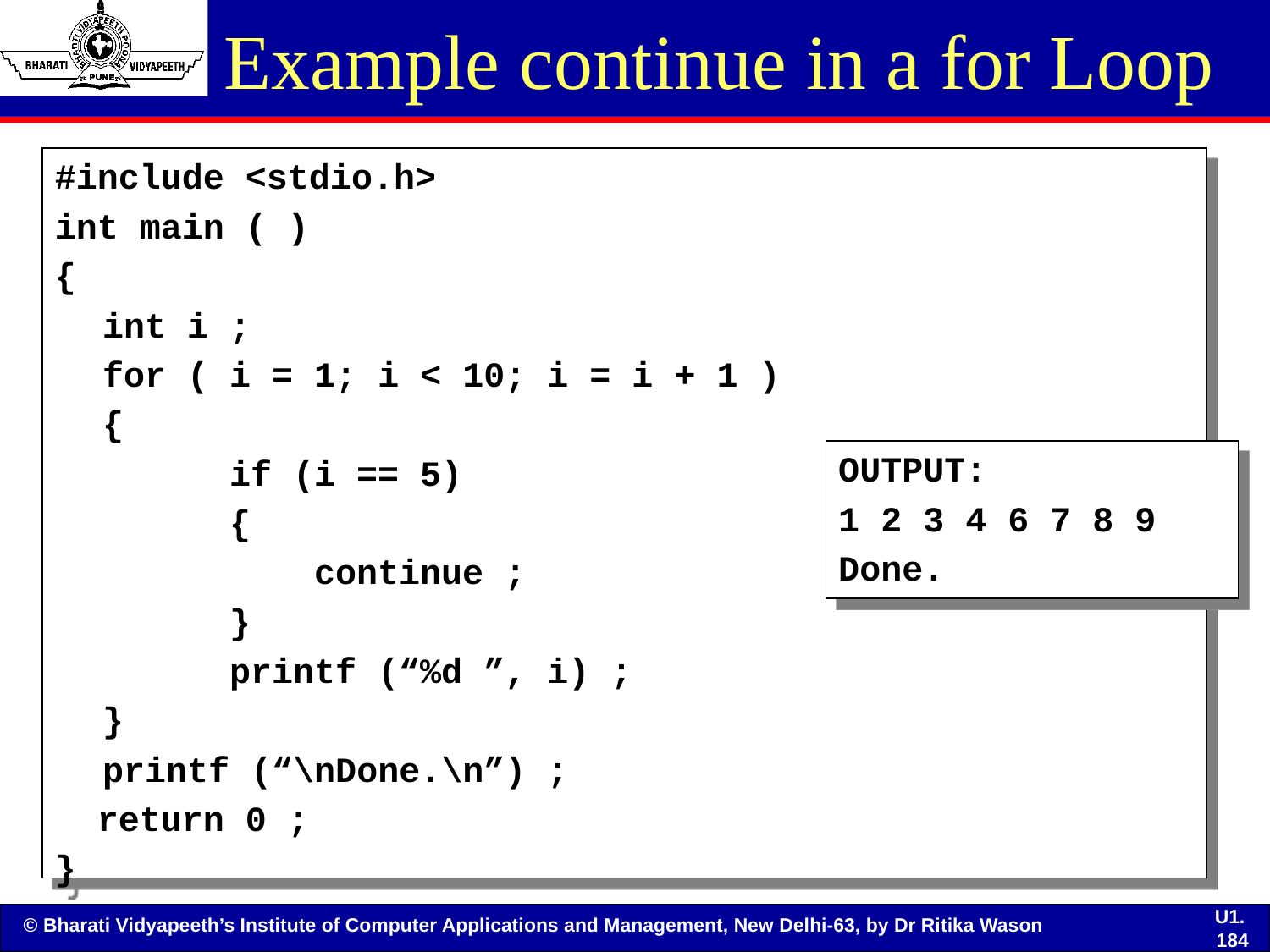

# Example continue in a for Loop
#include <stdio.h>
int main ( )
{
	int i ;
	for ( i = 1; i < 10; i = i + 1 )
	{
		if (i == 5)
		{
		    continue ;
		}
		printf (“%d ”, i) ;
	}
	printf (“\nDone.\n”) ;
  return 0 ;
}
OUTPUT:
1 2 3 4 6 7 8 9
Done.